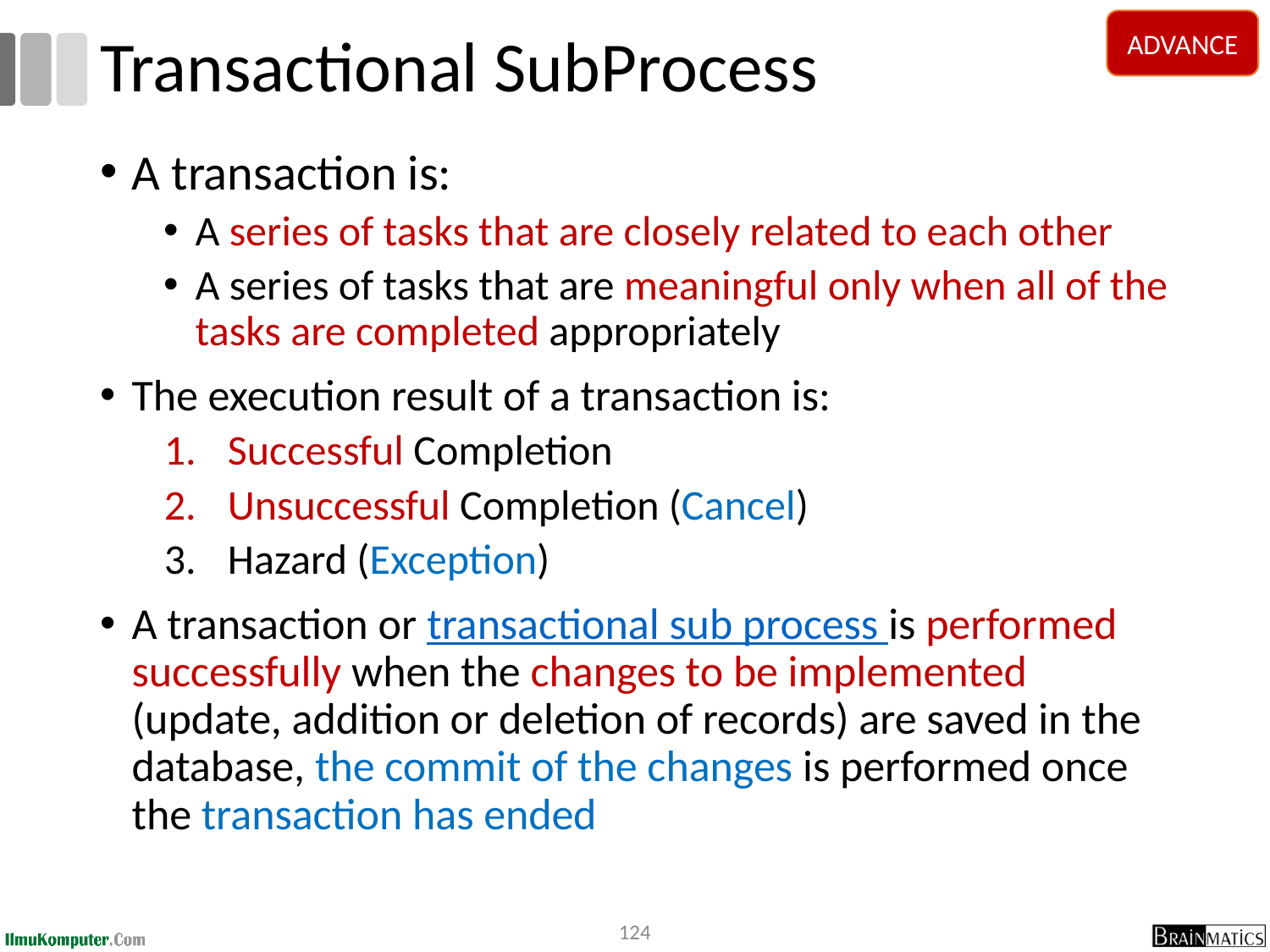

ADVANCE
# Transactional SubProcess
A transaction is:
A series of tasks that are closely related to each other
A series of tasks that are meaningful only when all of the tasks are completed appropriately
The execution result of a transaction is:
Successful Completion
Unsuccessful Completion (Cancel)
Hazard (Exception)
A transaction or transactional sub process is performed successfully when the changes to be implemented (update, addition or deletion of records) are saved in the database, the commit of the changes is performed once the transaction has ended
124